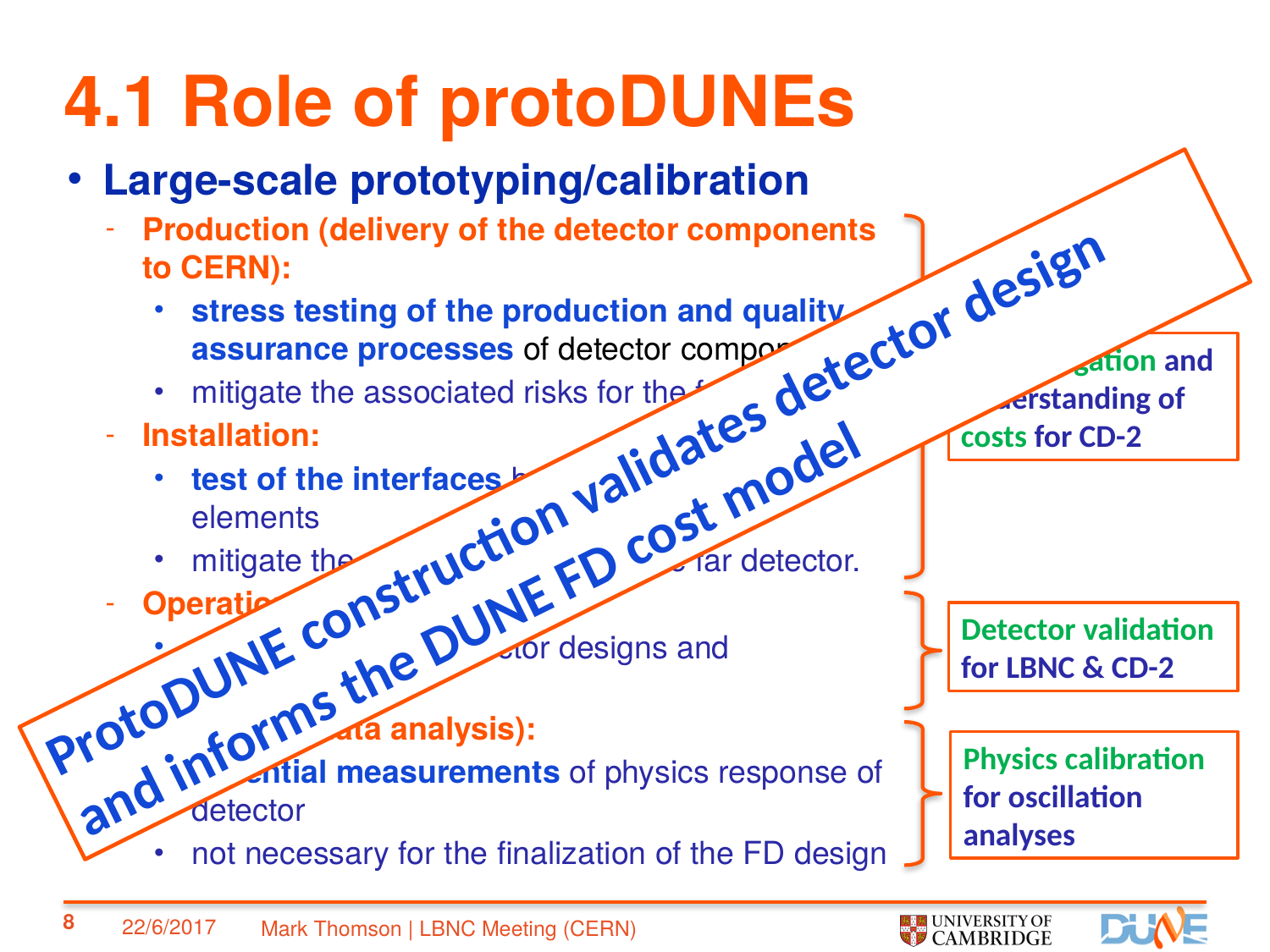

# 4.1 Role of protoDUNEs
Large-scale prototyping/calibration
Production (delivery of the detector components to CERN):
stress testing of the production and quality assurance processes of detector components
mitigate the associated risks for the far detector.
Installation:
test of the interfaces between the detector elements
mitigate the associated risks for the far detector.
Operation (cosmic-ray data):
validation of the detector designs and performance
Test beam (data analysis):
essential measurements of physics response of detector
not necessary for the finalization of the FD design

Risk mitigation and understanding of costs for CD-2
ProtoDUNE construction validates detector design 	and informs the DUNE FD cost model

Detector validation for LBNC & CD-2

Physics calibration for oscillation analyses
8
22/6/2017
Mark Thomson | LBNC Meeting (CERN)